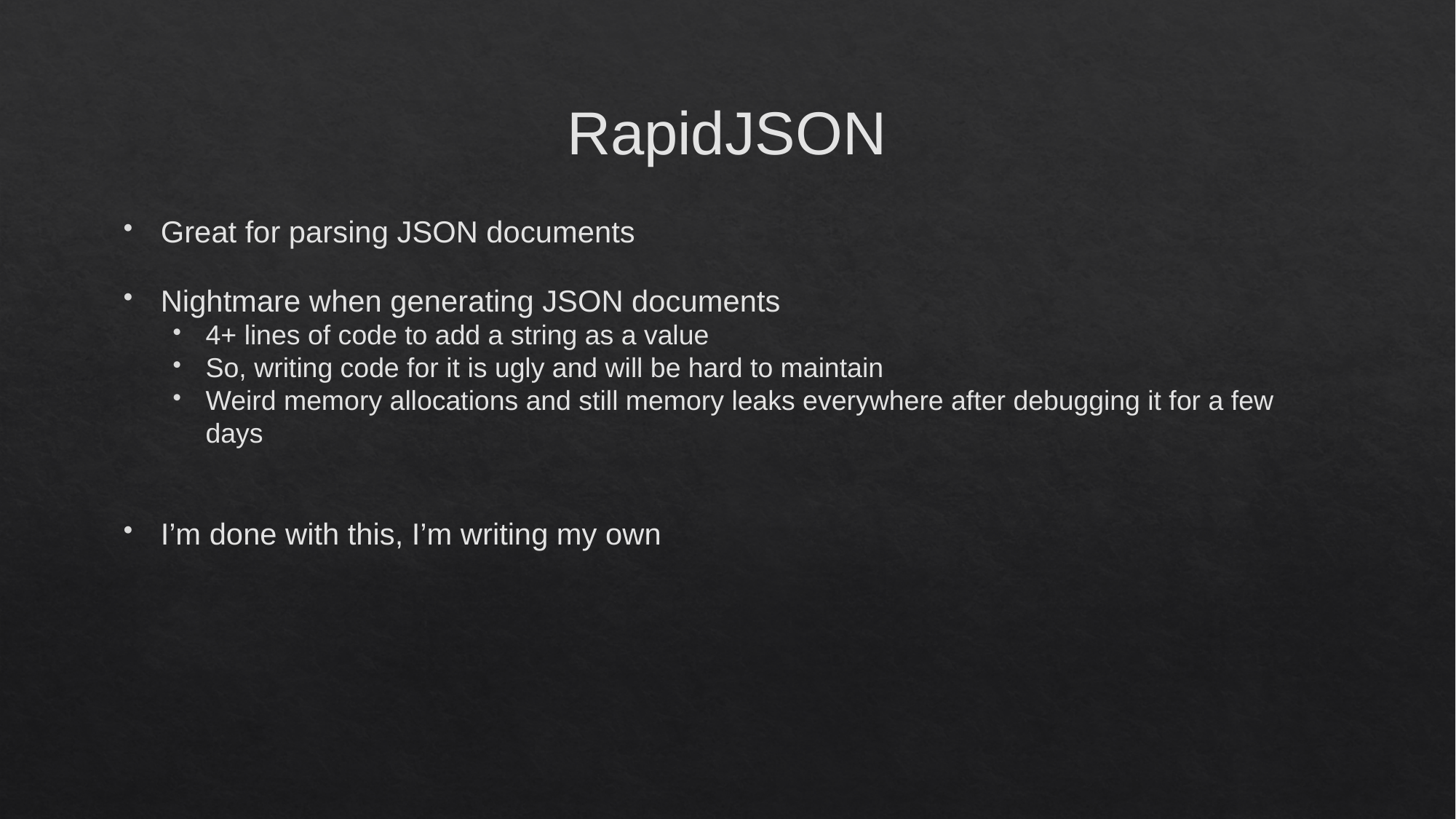

RapidJSON
Great for parsing JSON documents

Nightmare when generating JSON documents
4+ lines of code to add a string as a value
So, writing code for it is ugly and will be hard to maintain
Weird memory allocations and still memory leaks everywhere after debugging it for a few days

I’m done with this, I’m writing my own